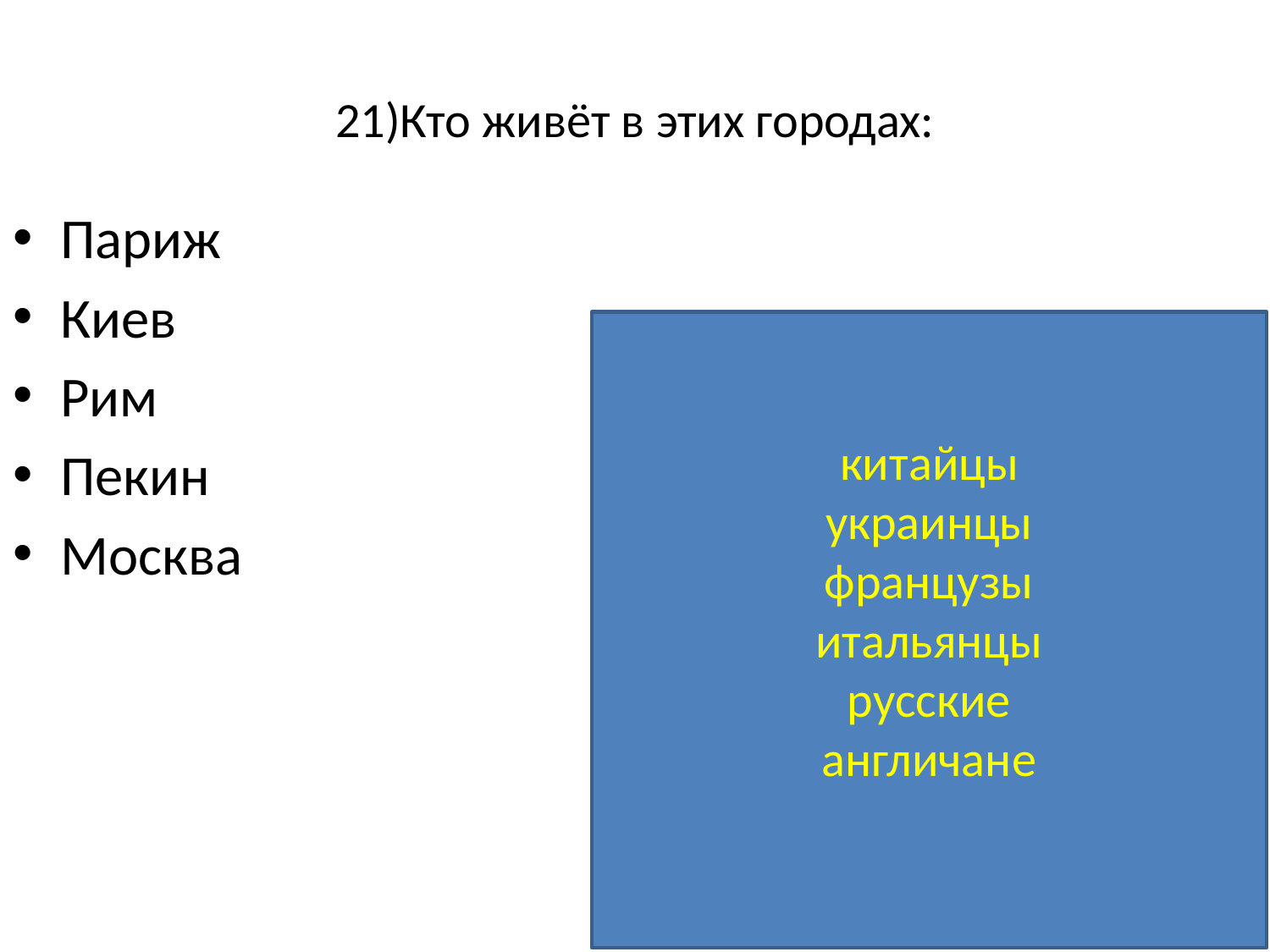

# 21)Кто живёт в этих городах:
Париж
Киев
Рим
Пекин
Москва
китайцы
украинцы
французы
итальянцы
русские
англичане